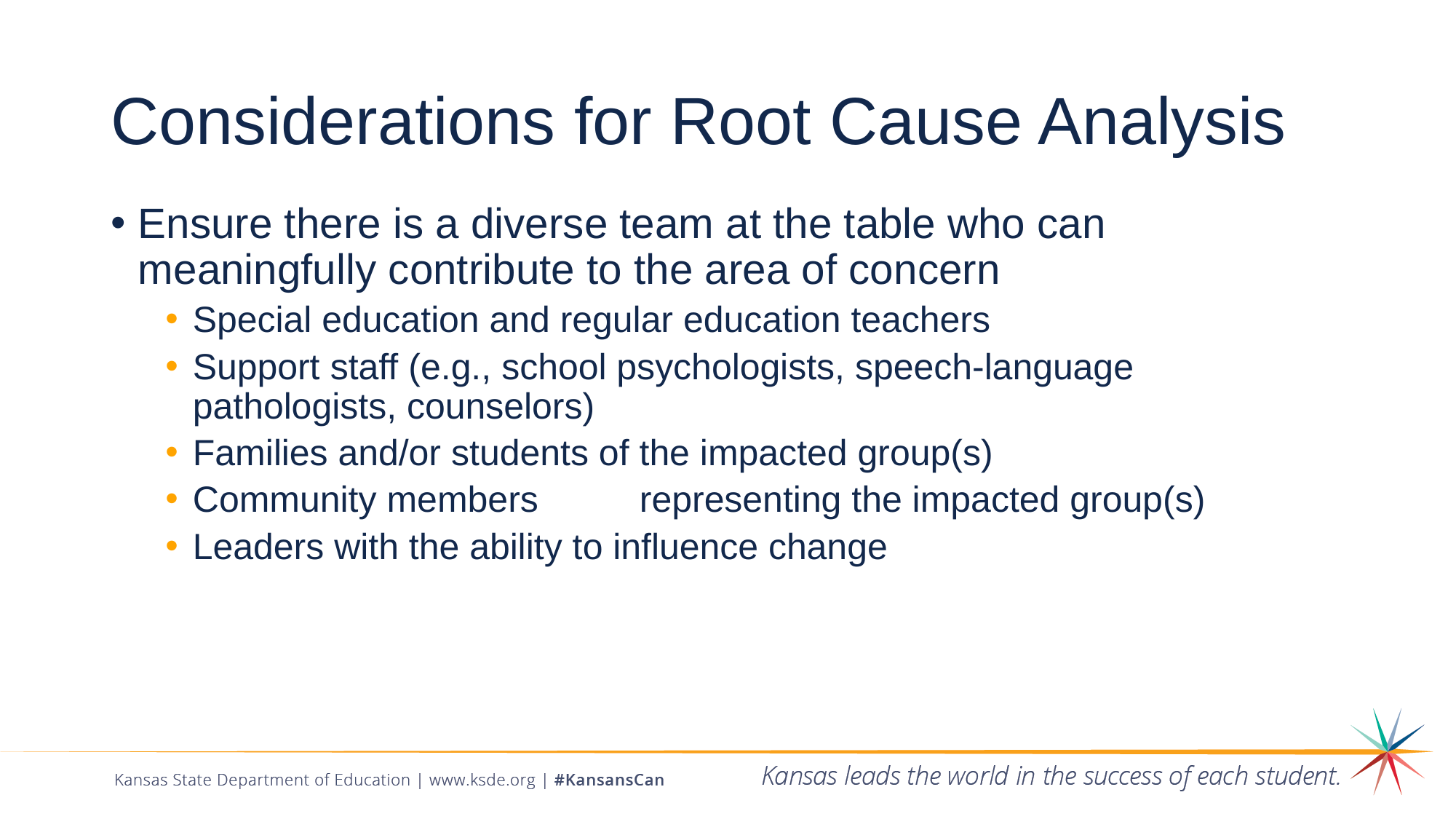

# Considerations for Root Cause Analysis
Ensure there is a diverse team at the table who can meaningfully contribute to the area of concern
Special education and regular education teachers
Support staff (e.g., school psychologists, speech-language pathologists, counselors)
Families and/or students of the impacted group(s)
Community members	 representing the impacted group(s)
Leaders with the ability to influence change